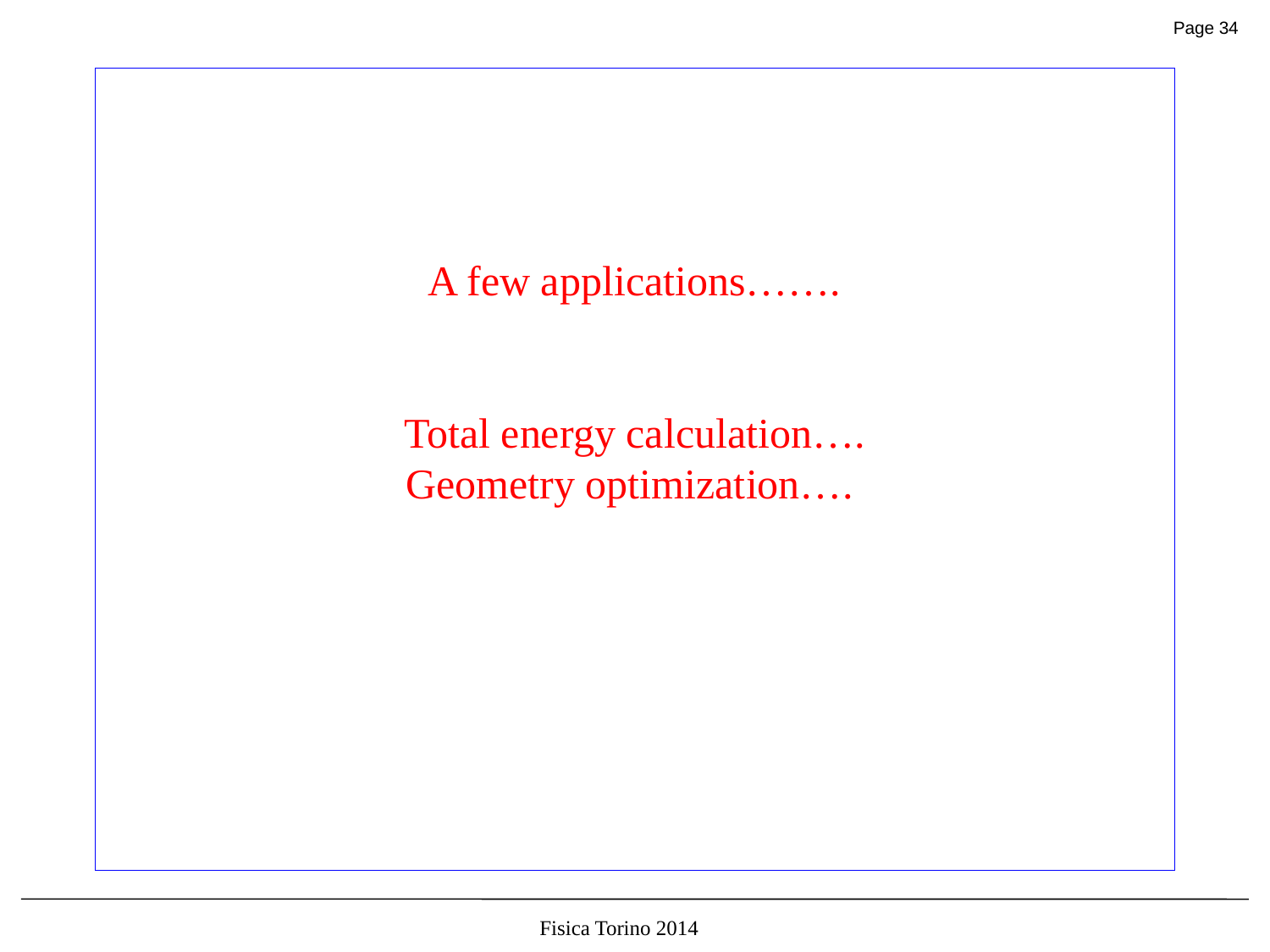

# A few applications……. Total energy calculation…. Geometry optimization….